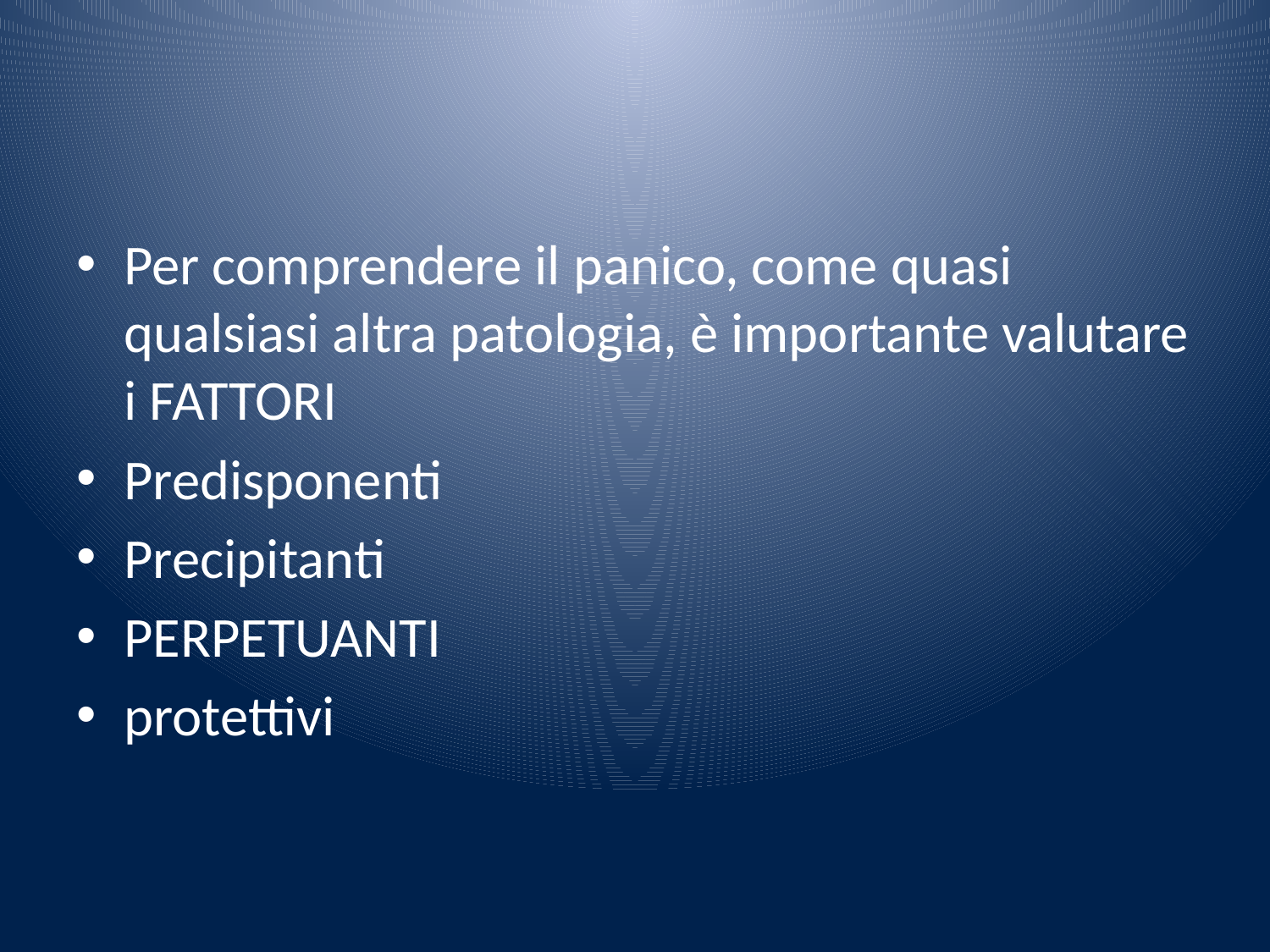

#
Per comprendere il panico, come quasi qualsiasi altra patologia, è importante valutare i FATTORI
Predisponenti
Precipitanti
PERPETUANTI
protettivi